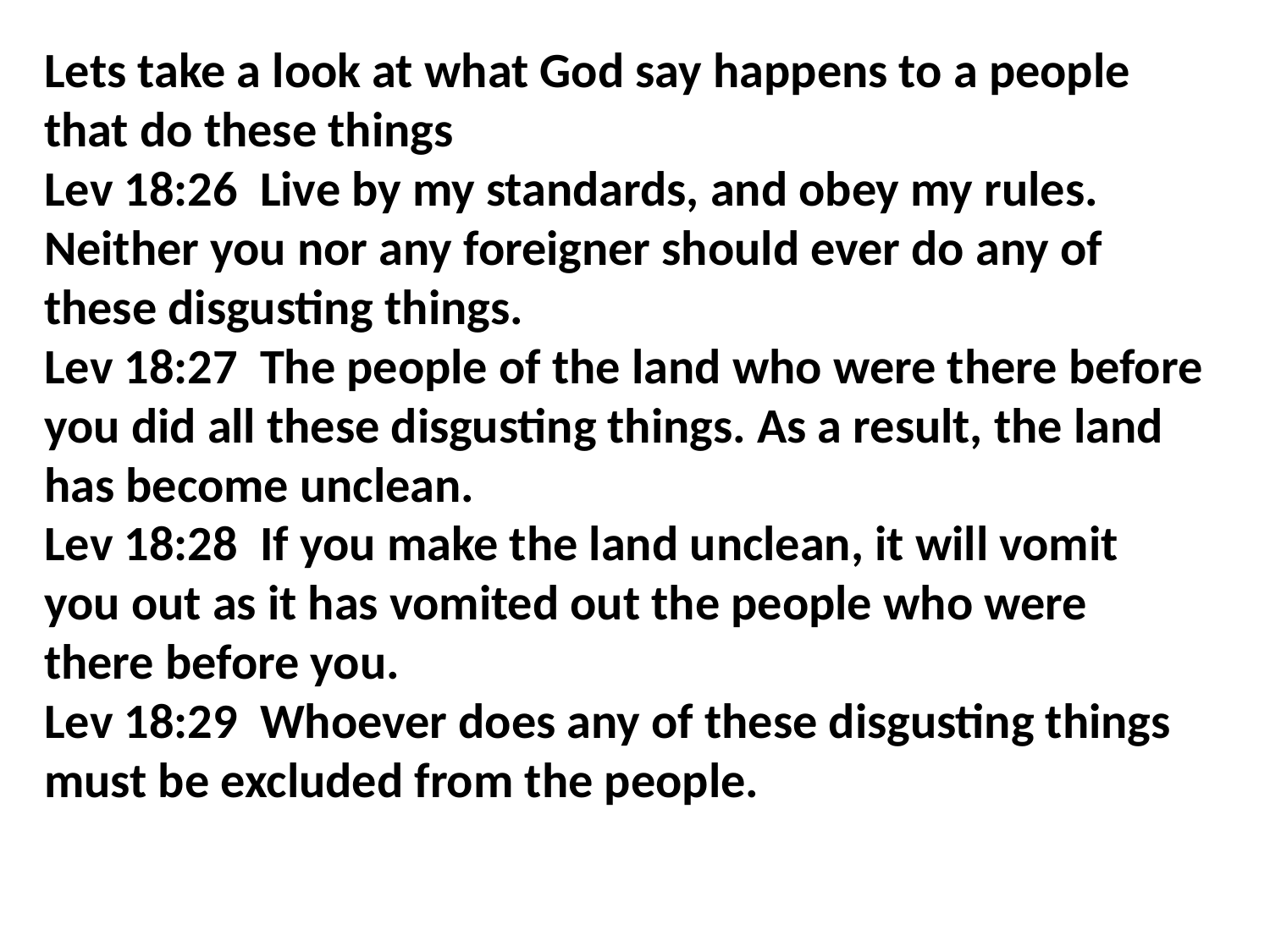

Lets take a look at what God say happens to a people  that do these things
Lev 18:26  Live by my standards, and obey my rules. Neither you nor any foreigner should ever do any of these disgusting things.
Lev 18:27  The people of the land who were there before you did all these disgusting things. As a result, the land has become unclean.
Lev 18:28  If you make the land unclean, it will vomit you out as it has vomited out the people who were there before you.
Lev 18:29  Whoever does any of these disgusting things must be excluded from the people.